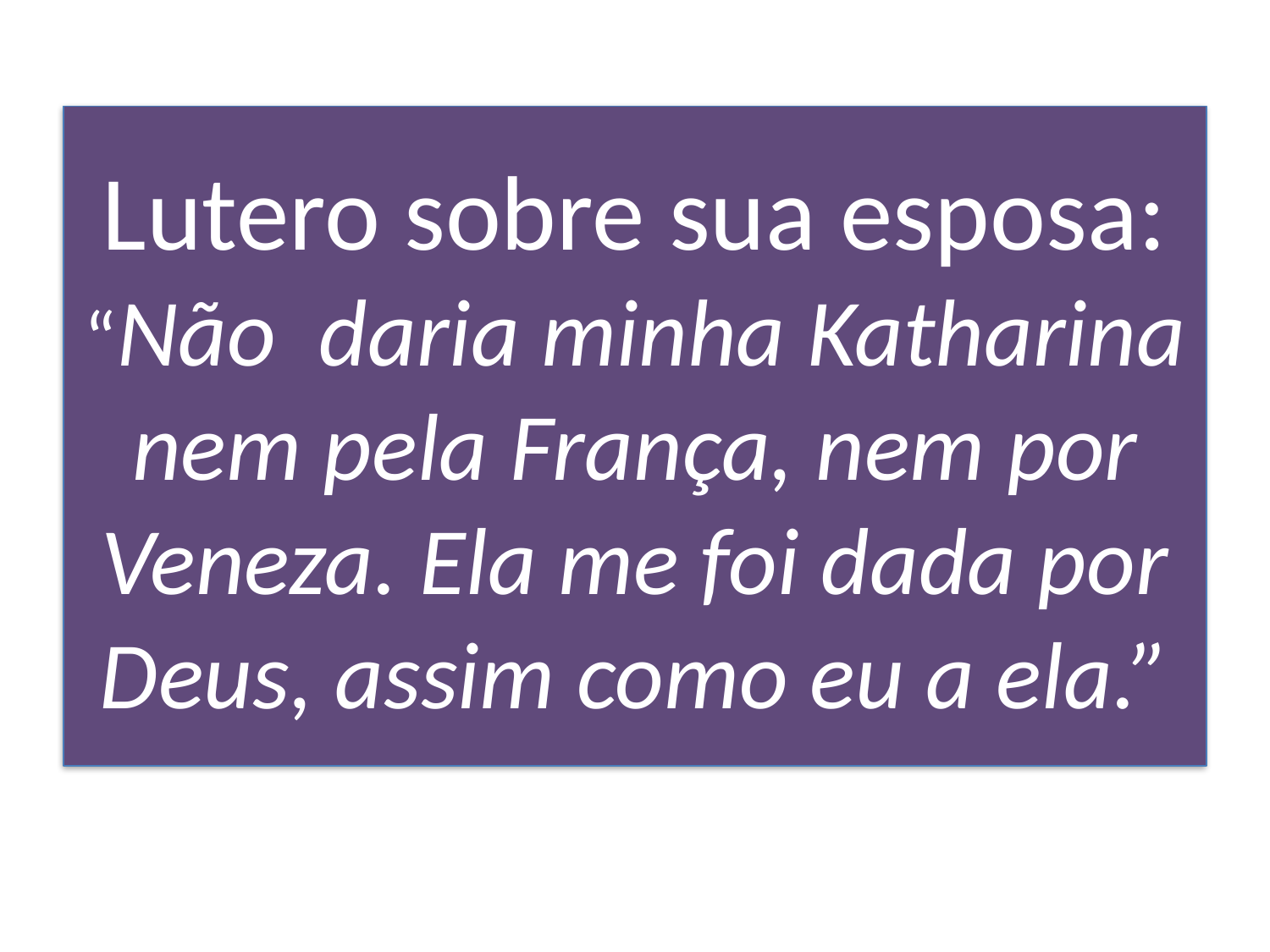

# Lutero sobre sua esposa: “Não  daria minha Katharina nem pela França, nem por Veneza. Ela me foi dada por Deus, assim como eu a ela.”